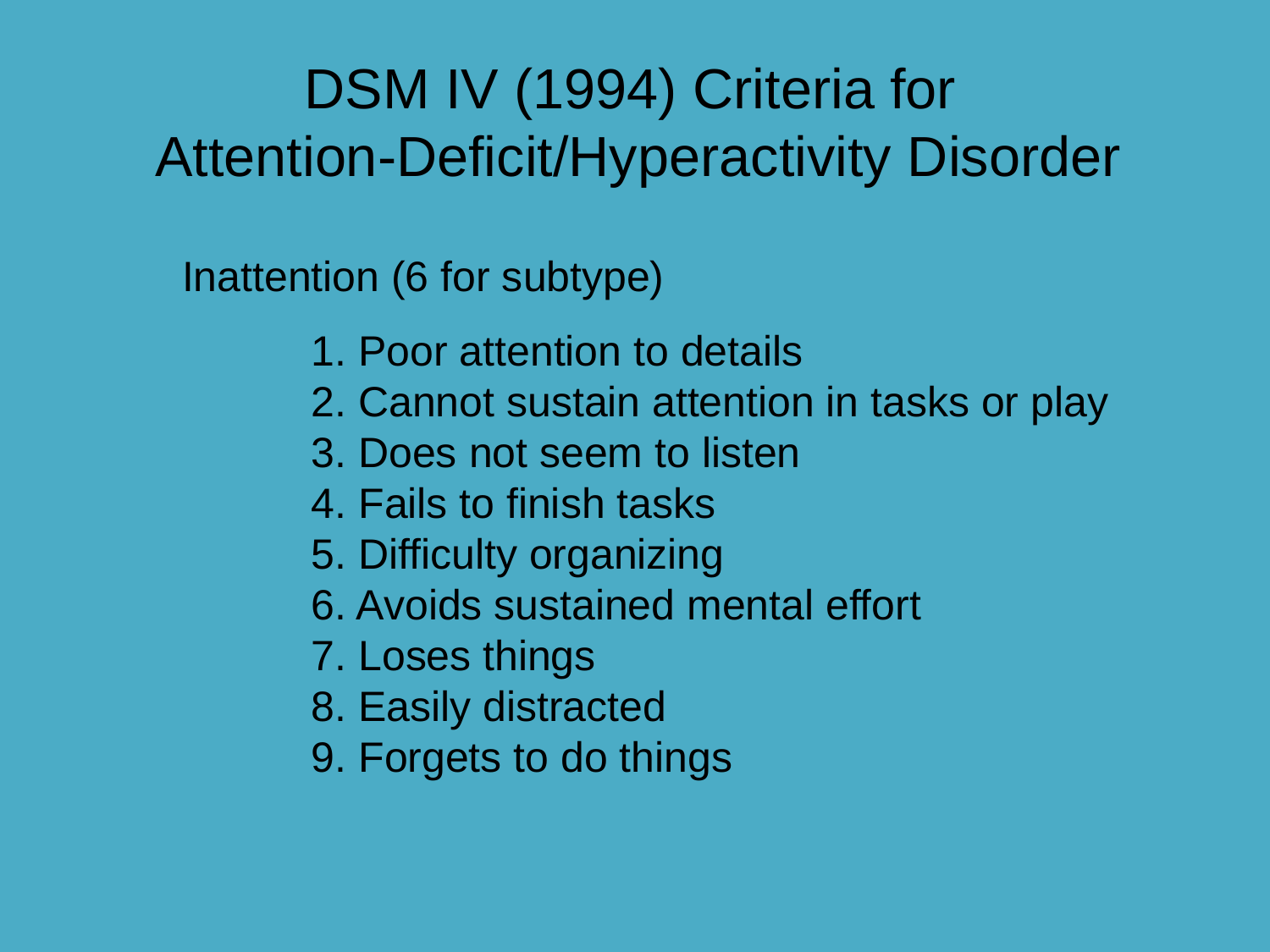

DSM IV (1994) Criteria for
Attention-Deficit/Hyperactivity Disorder
Inattention (6 for subtype)

	1. Poor attention to details
	2. Cannot sustain attention in tasks or play
	3. Does not seem to listen
	4. Fails to finish tasks
	5. Difficulty organizing
	6. Avoids sustained mental effort
	7. Loses things
	8. Easily distracted
	9. Forgets to do things